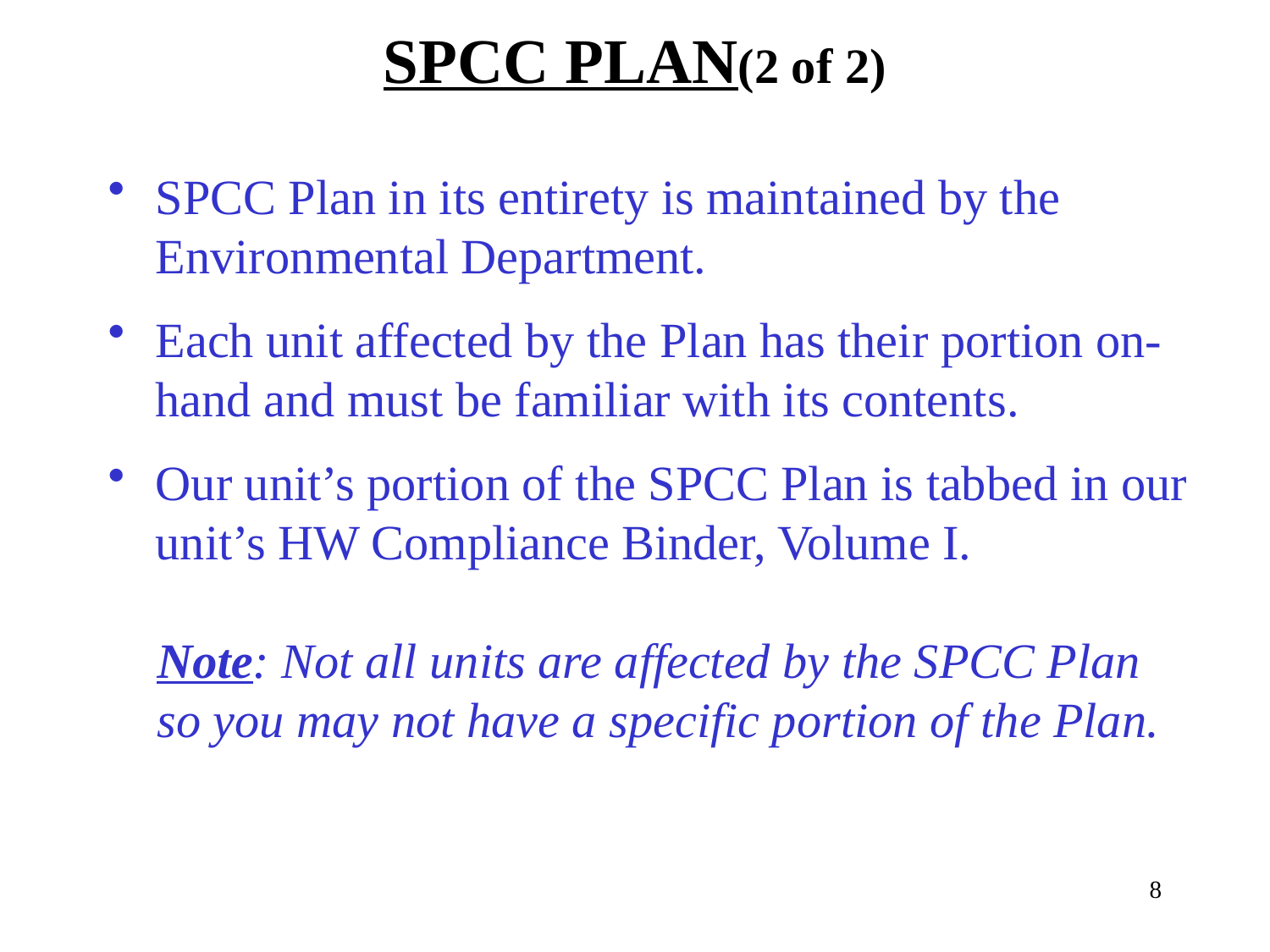

# SPCC PLAN(2 of 2)
SPCC Plan in its entirety is maintained by the Environmental Department.
Each unit affected by the Plan has their portion on-hand and must be familiar with its contents.
Our unit’s portion of the SPCC Plan is tabbed in our unit’s HW Compliance Binder, Volume I.

    Note: Not all units are affected by the SPCC Plan
    so you may not have a specific portion of the Plan.
8